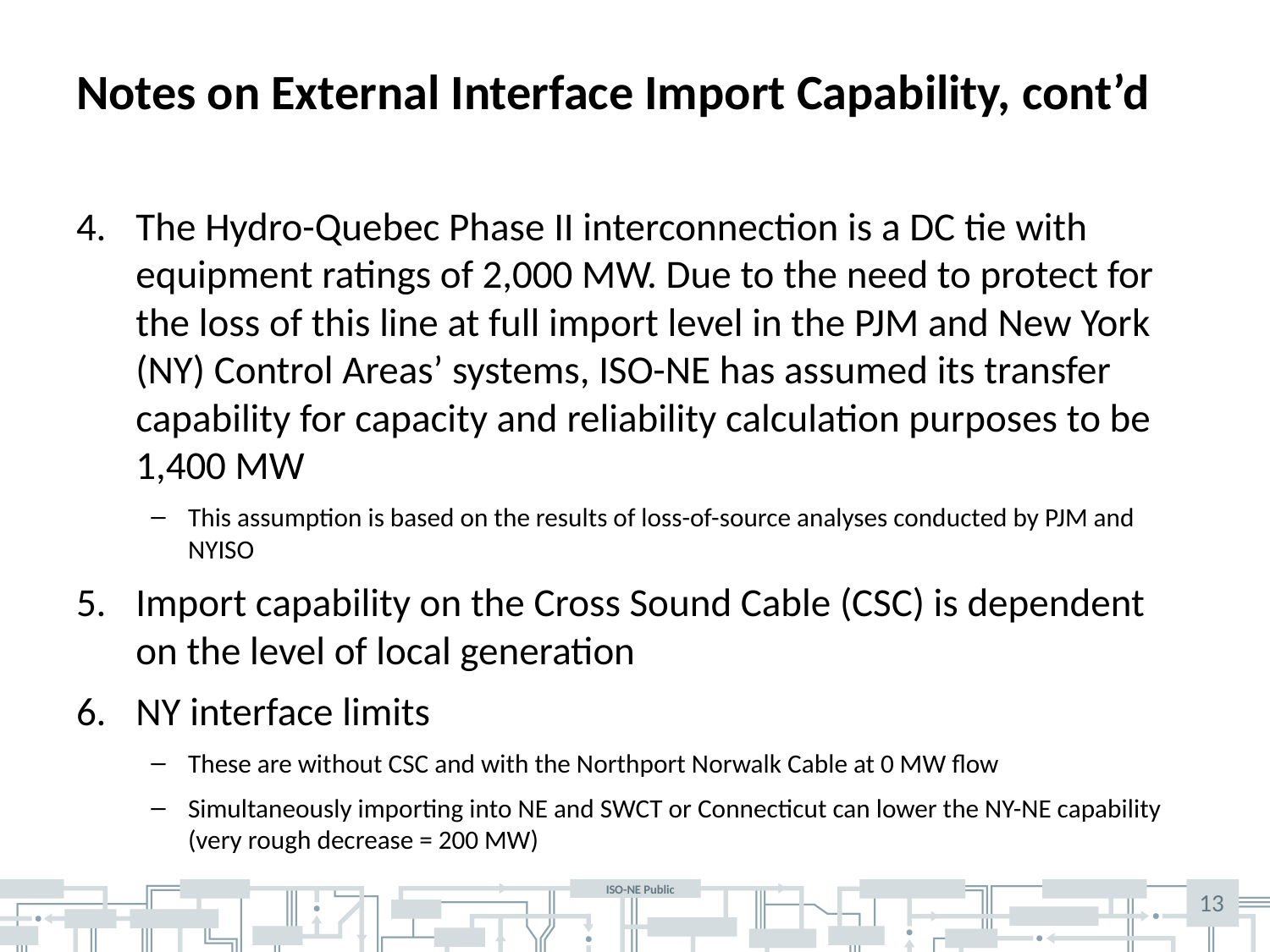

# Notes on External Interface Import Capability, cont’d
The Hydro-Quebec Phase II interconnection is a DC tie with equipment ratings of 2,000 MW. Due to the need to protect for the loss of this line at full import level in the PJM and New York (NY) Control Areas’ systems, ISO-NE has assumed its transfer capability for capacity and reliability calculation purposes to be 1,400 MW
This assumption is based on the results of loss-of-source analyses conducted by PJM and NYISO
Import capability on the Cross Sound Cable (CSC) is dependent on the level of local generation
NY interface limits
These are without CSC and with the Northport Norwalk Cable at 0 MW flow
Simultaneously importing into NE and SWCT or Connecticut can lower the NY-NE capability (very rough decrease = 200 MW)

13